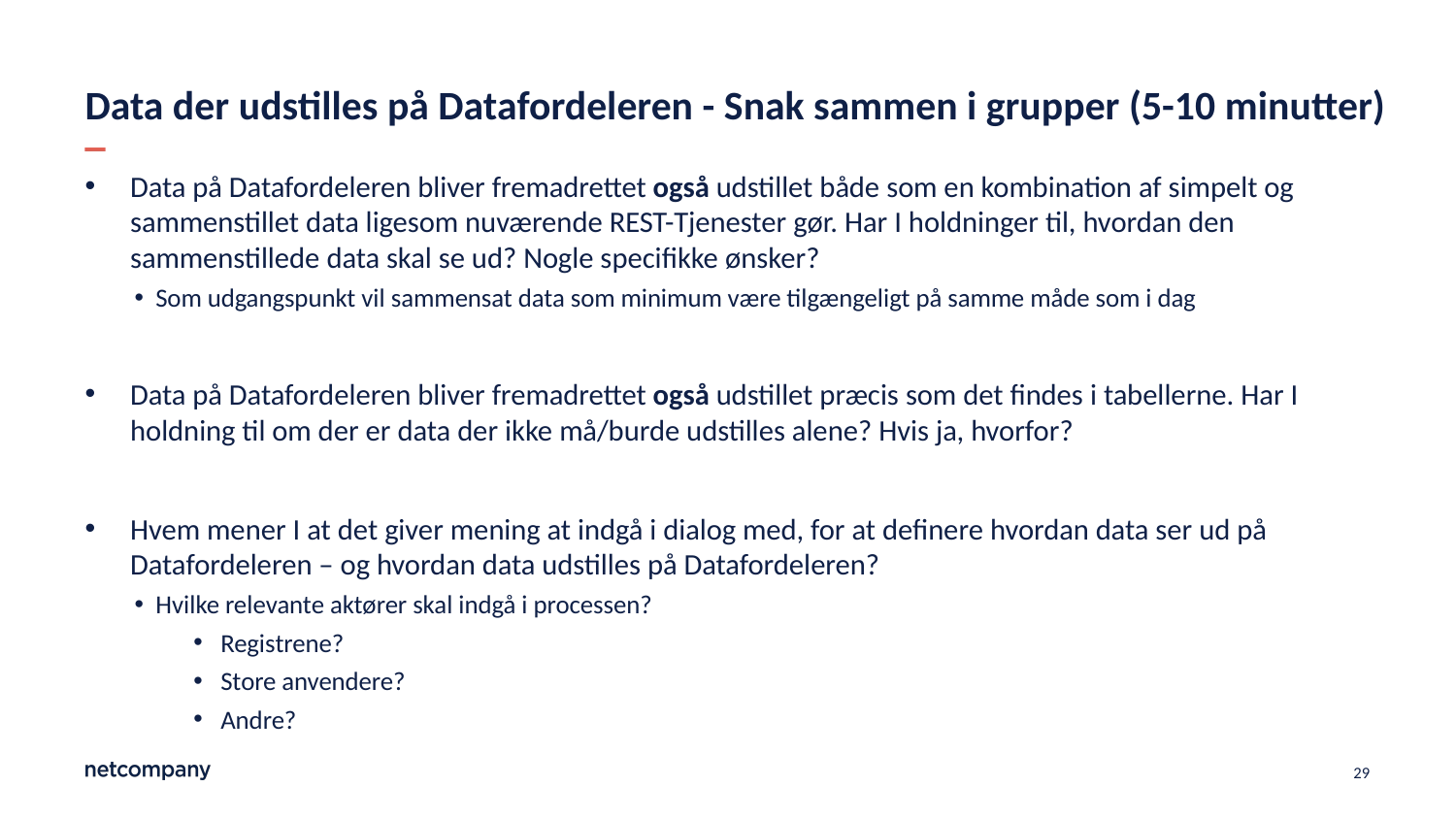

# Data der udstilles på Datafordeleren - Snak sammen i grupper (5-10 minutter)
Data på Datafordeleren bliver fremadrettet også udstillet både som en kombination af simpelt og sammenstillet data ligesom nuværende REST-Tjenester gør. Har I holdninger til, hvordan den sammenstillede data skal se ud? Nogle specifikke ønsker?
Som udgangspunkt vil sammensat data som minimum være tilgængeligt på samme måde som i dag

Data på Datafordeleren bliver fremadrettet også udstillet præcis som det findes i tabellerne. Har I holdning til om der er data der ikke må/burde udstilles alene? Hvis ja, hvorfor?

Hvem mener I at det giver mening at indgå i dialog med, for at definere hvordan data ser ud på Datafordeleren – og hvordan data udstilles på Datafordeleren?
Hvilke relevante aktører skal indgå i processen?
Registrene?
Store anvendere?
Andre?